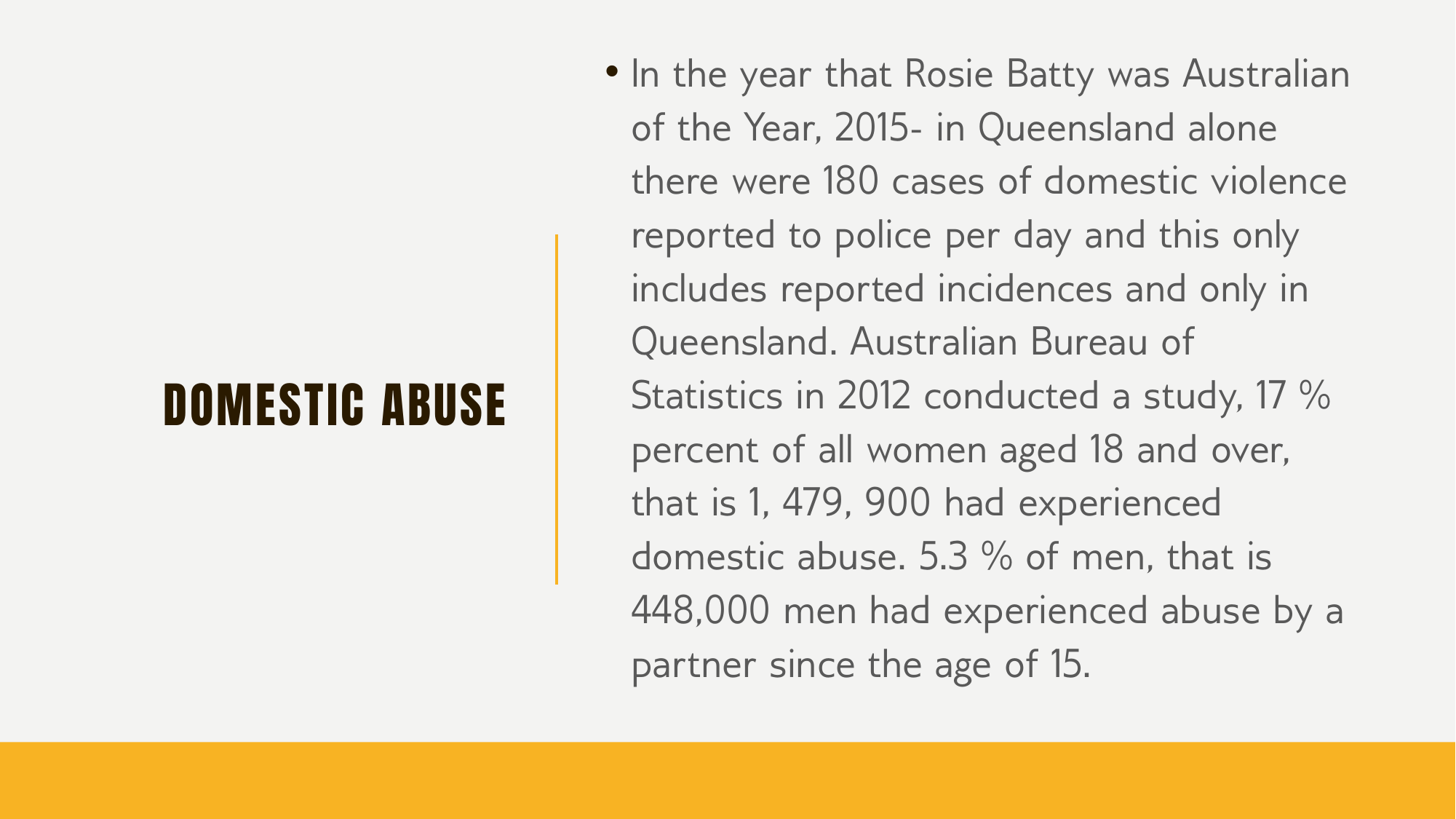

In the year that Rosie Batty was Australian of the Year, 2015- in Queensland alone there were 180 cases of domestic violence reported to police per day and this only includes reported incidences and only in Queensland. Australian Bureau of Statistics in 2012 conducted a study, 17 % percent of all women aged 18 and over, that is 1, 479, 900 had experienced domestic abuse. 5.3 % of men, that is 448,000 men had experienced abuse by a partner since the age of 15.

# Domestic abuse